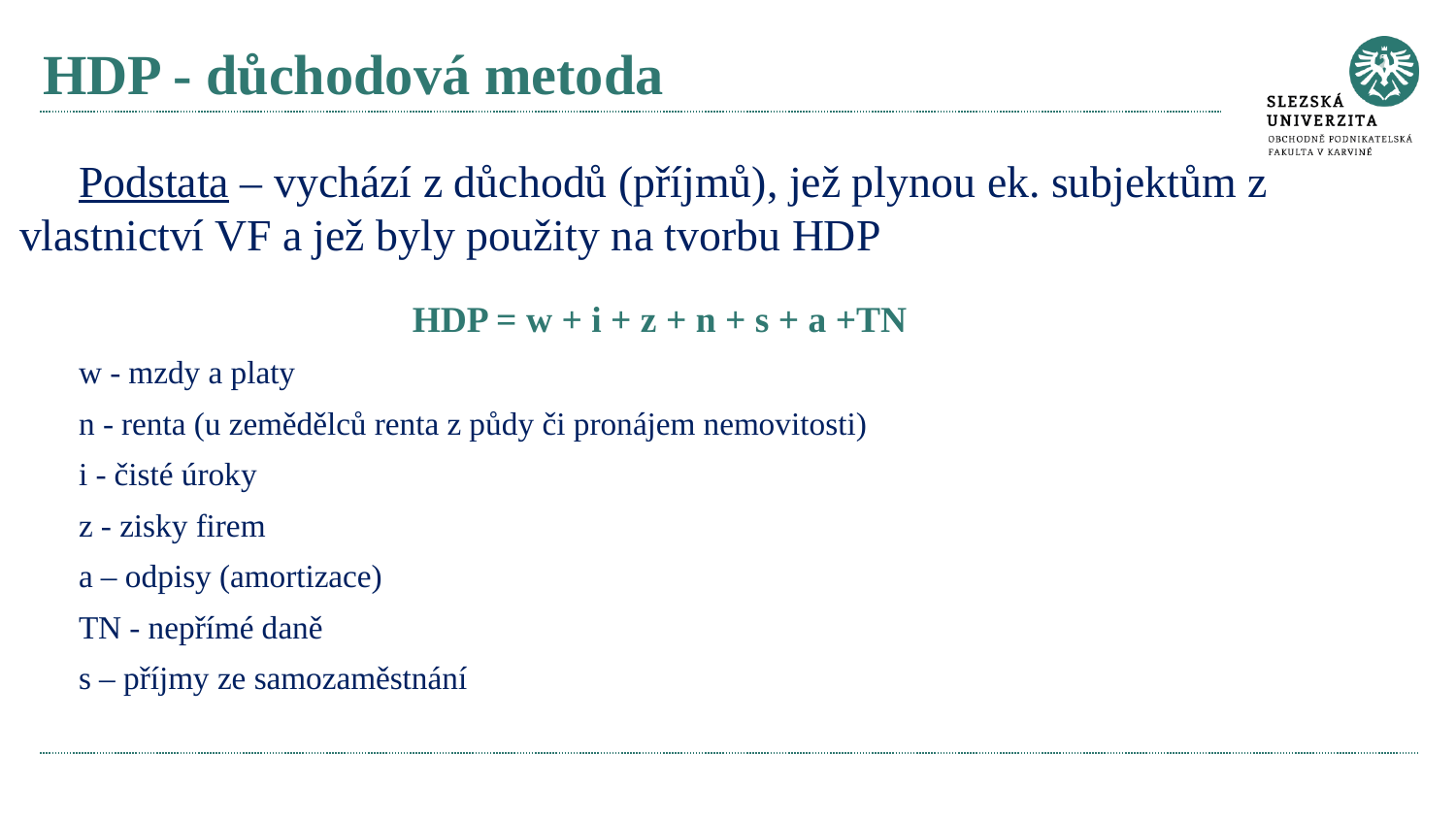

# HDP - důchodová metoda
Podstata – vychází z důchodů (příjmů), jež plynou ek. subjektům z vlastnictví VF a jež byly použity na tvorbu HDP
HDP = w + i + z + n + s + a +TN
w - mzdy a platy
n - renta (u zemědělců renta z půdy či pronájem nemovitosti)
i - čisté úroky
z - zisky firem
a – odpisy (amortizace)
TN - nepřímé daně
s – příjmy ze samozaměstnání